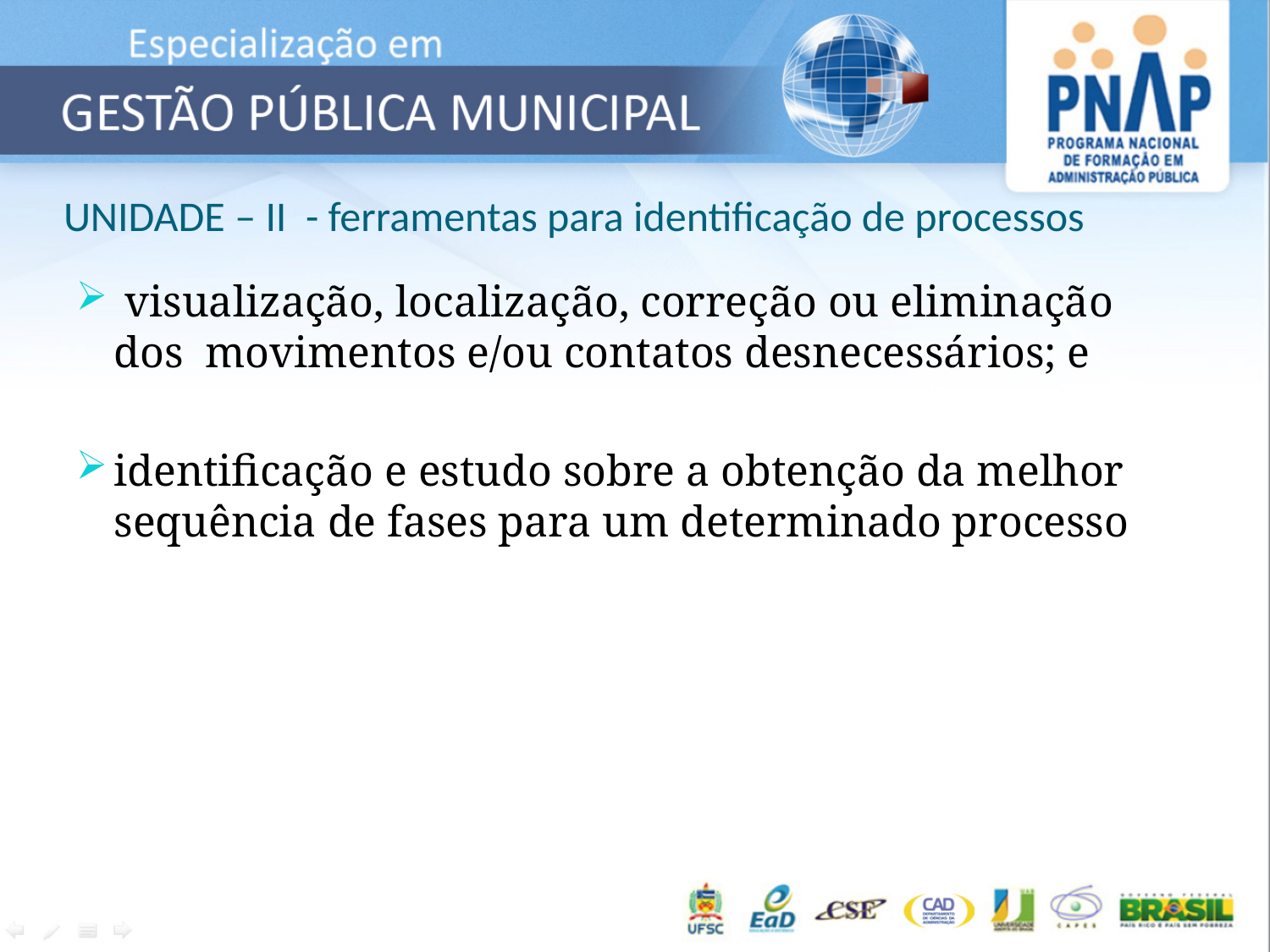

# UNIDADE – II  - ferramentas para identificação de processos
 visualização, localização, correção ou eliminação dos  movimentos e/ou contatos desnecessários; e

identificação e estudo sobre a obtenção da melhor  sequência de fases para um determinado processo